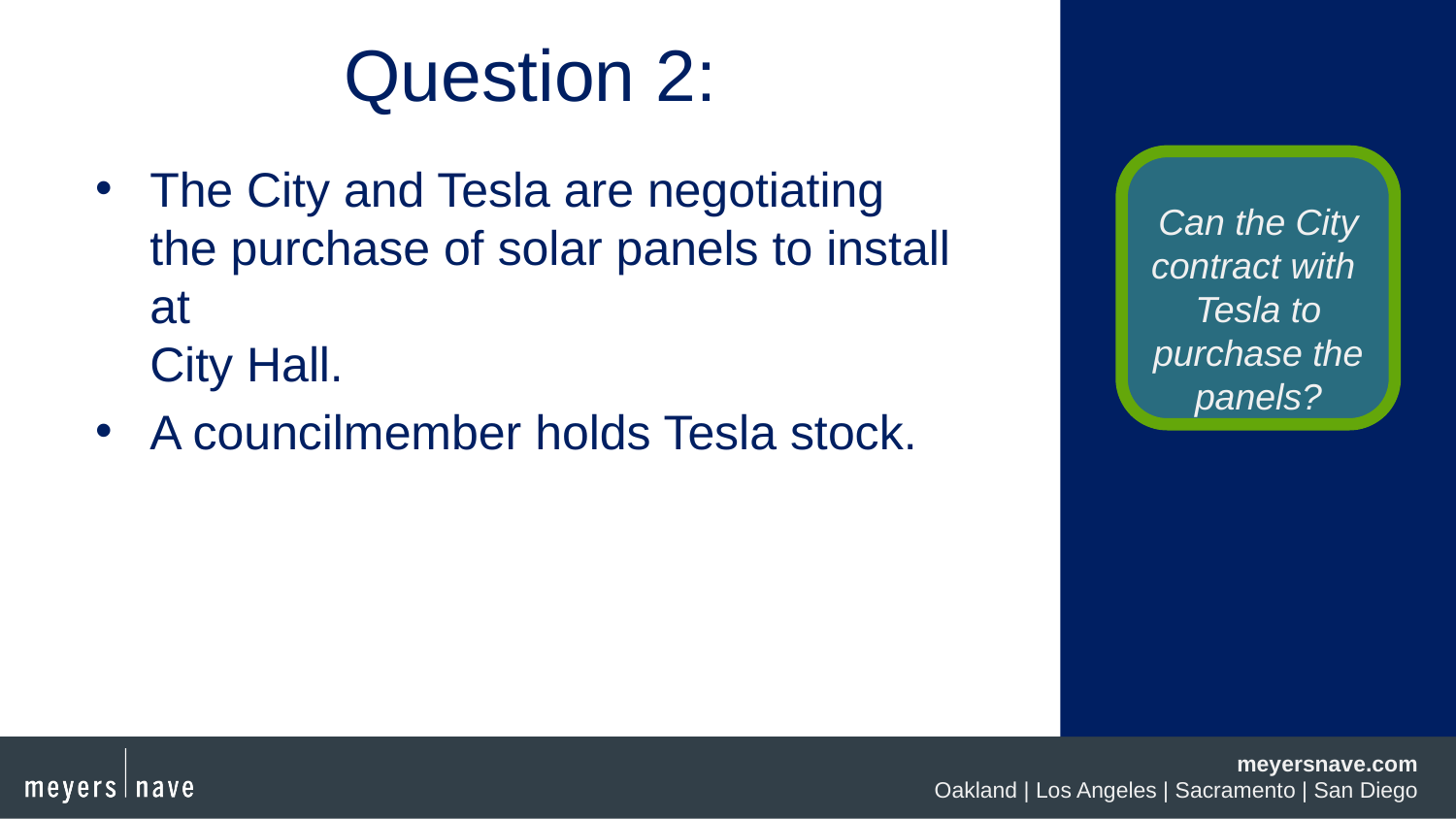

# Question 2:

The City and Tesla are negotiating the purchase of solar panels to install at
City Hall.
A councilmember holds Tesla stock.

Can the City contract with
Tesla to purchase the panels?